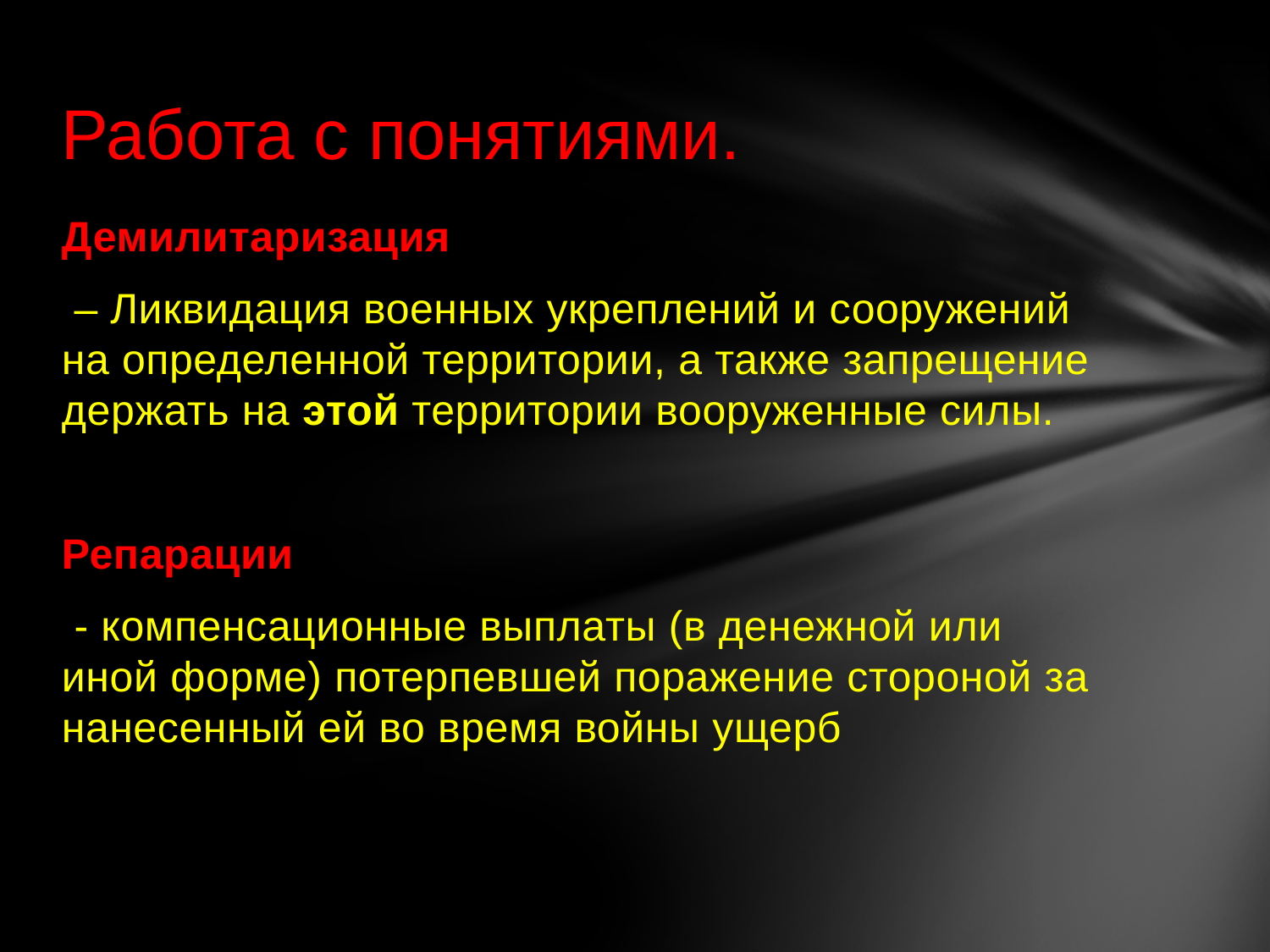

# Работа с понятиями.
Демилитаризация
 – Ликвидация военных укреплений и сооружений на определенной территории, а также запрещение держать на этой территории вооруженные силы.

Репарации
 - компенсационные выплаты (в денежной или иной форме) потерпевшей поражение стороной за нанесенный ей во время войны ущерб